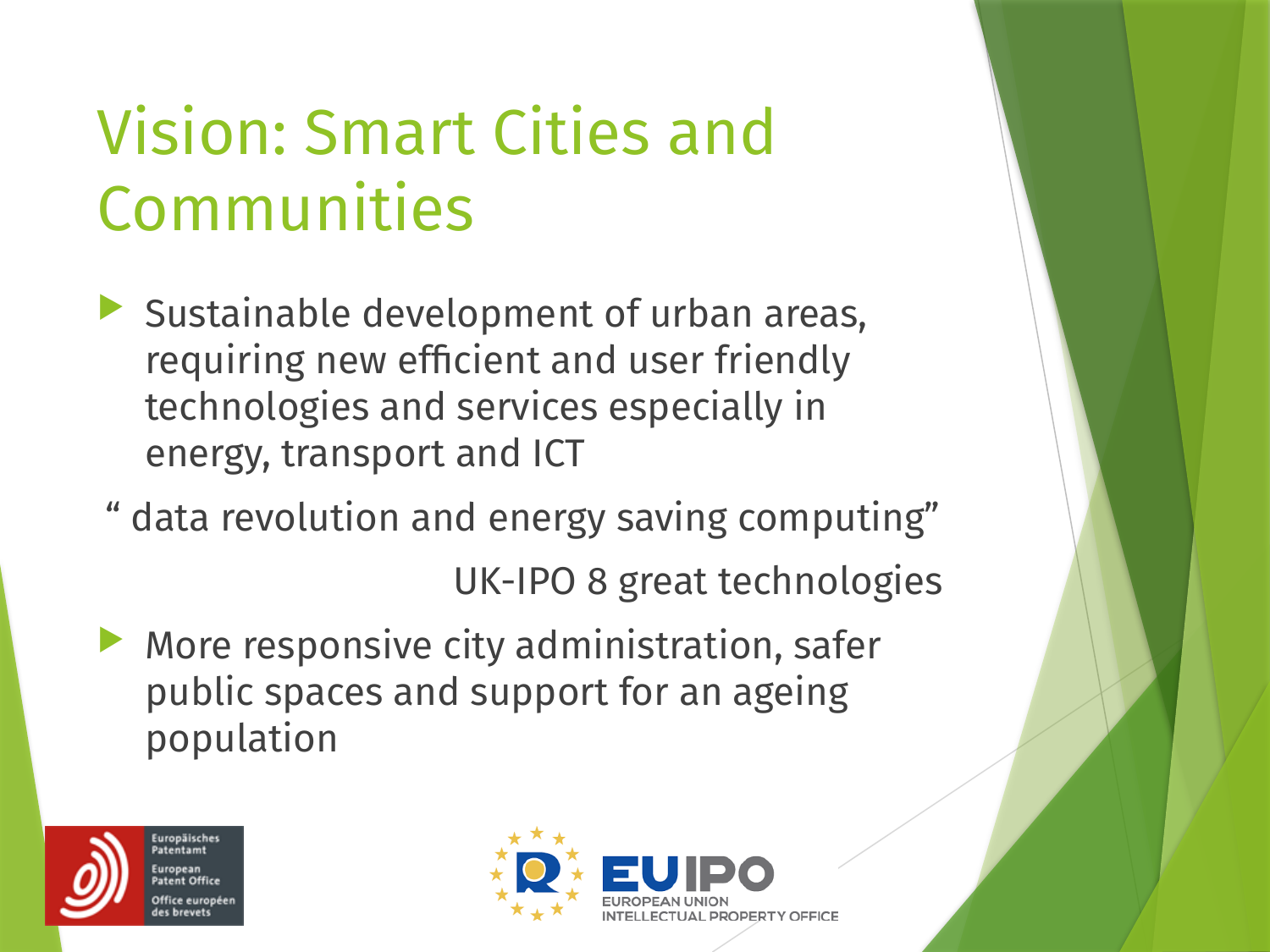

# Vision: Smart Cities and Communities

Sustainable development of urban areas, requiring new efficient and user friendly technologies and services especially in energy, transport and ICT
“ data revolution and energy saving computing”
UK-IPO 8 great technologies
More responsive city administration, safer public spaces and support for an ageing population